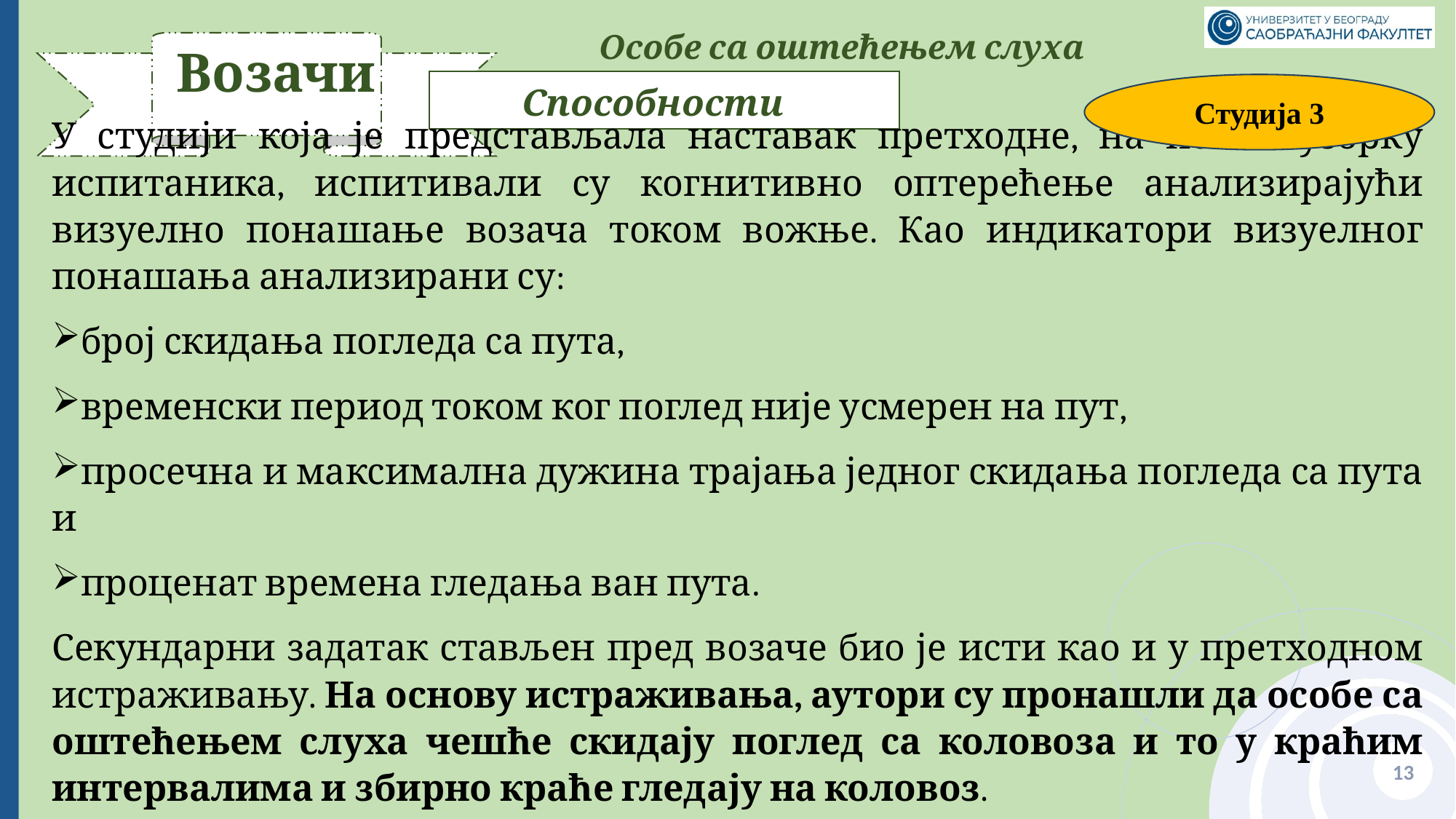

Особе са оштећењем слуха

# Возачи
Способности
Студија 3
У студији која је представљала наставак претходне, на истом узорку испитаника, испитивали су когнитивно оптерећење анализирајући визуелно понашање возача током вожње. Као индикатори визуелног понашања анализирани су:
број скидања погледа са пута,
временски период током ког поглед није усмерен на пут,
просечна и максимална дужина трајања једног скидања погледа са пута и
проценат времена гледања ван пута.
Секундарни задатак стављен пред возаче био је исти као и у претходном истраживању. На основу истраживања, аутори су пронашли да особе са оштећењем слуха чешће скидају поглед са коловоза и то у краћим интервалима и збирно краће гледају на коловоз.
13